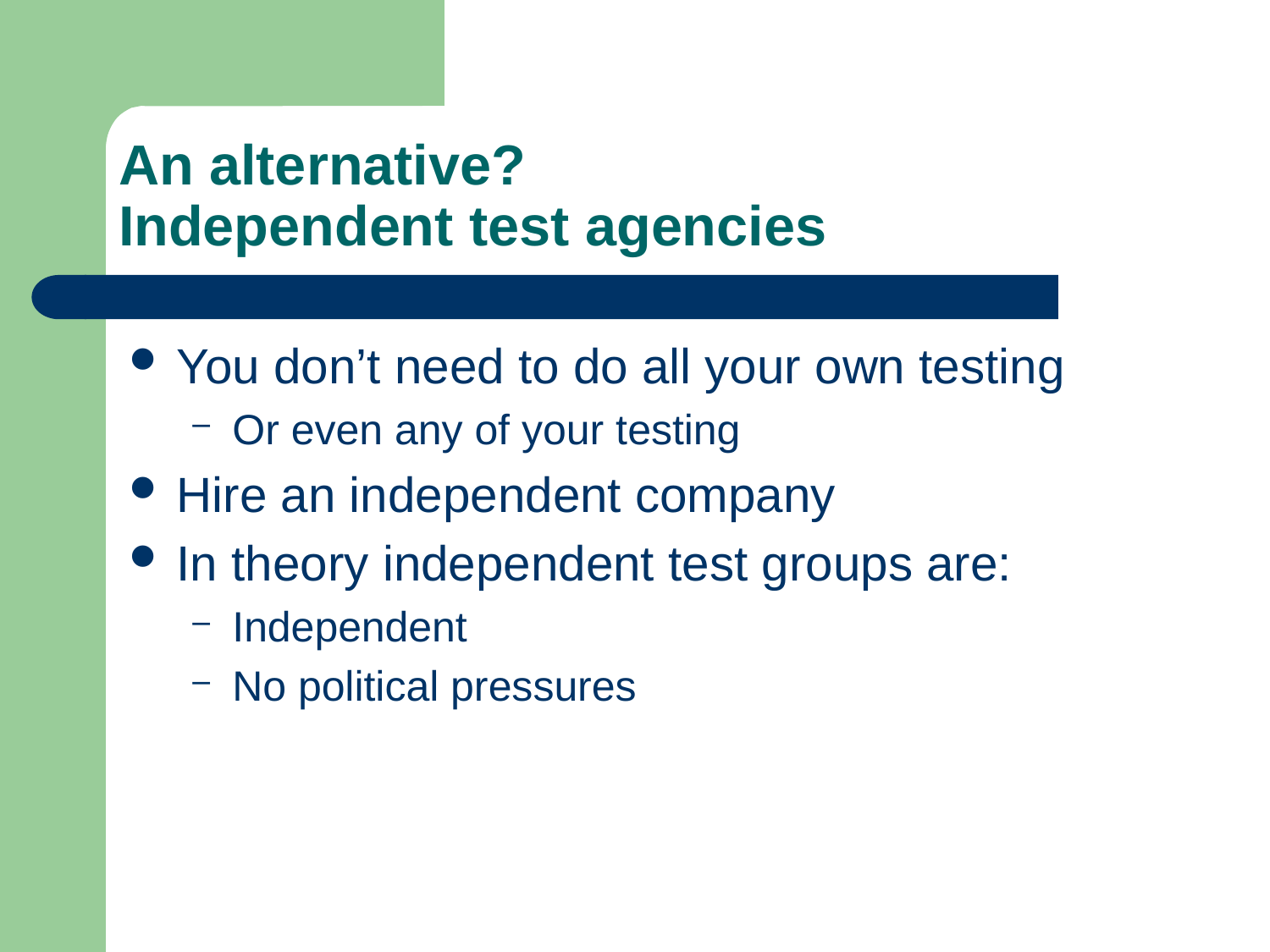

# An alternative? Independent test agencies
You don’t need to do all your own testing
Or even any of your testing
Hire an independent company
In theory independent test groups are:
Independent
No political pressures